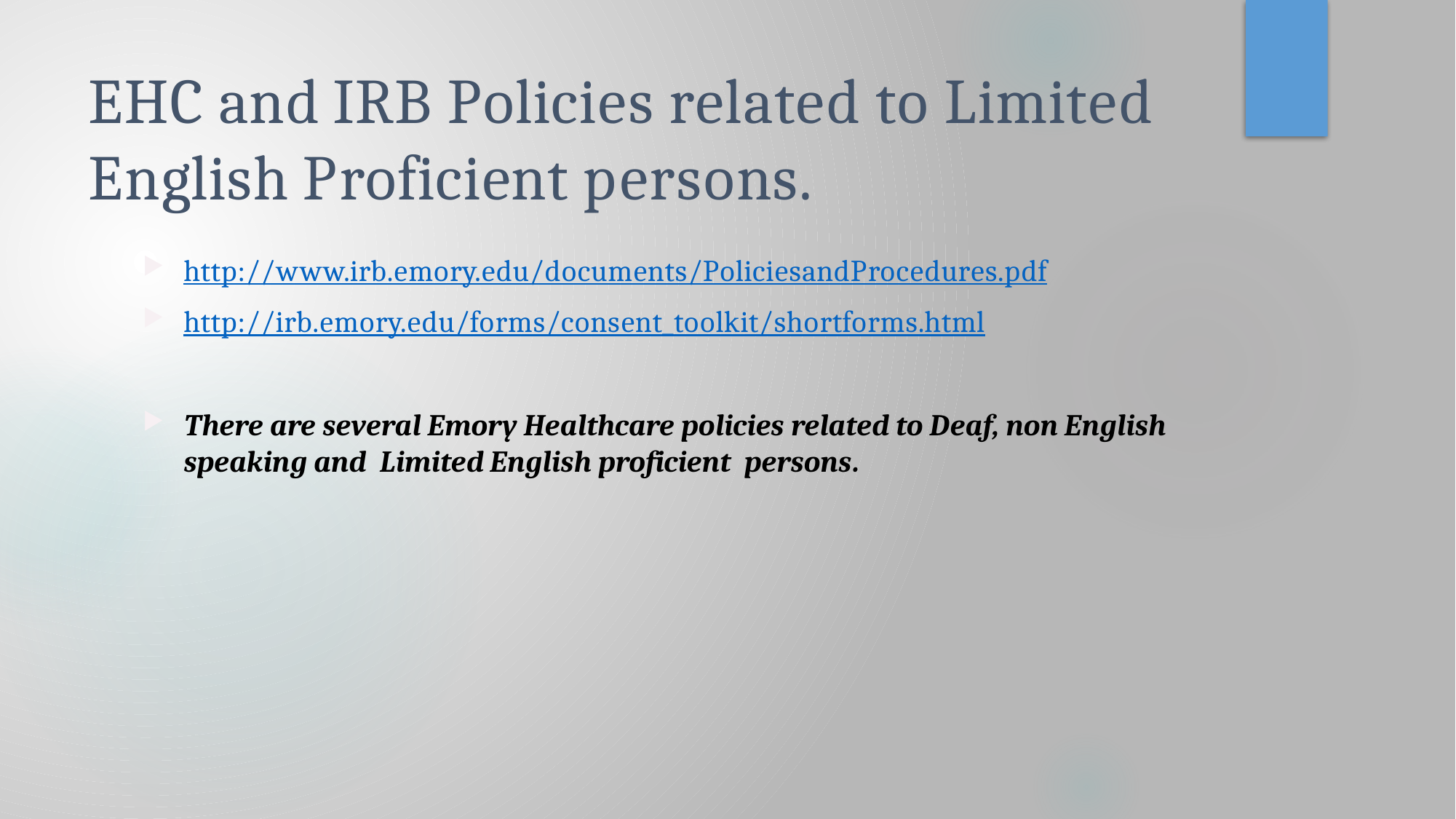

# EHC and IRB Policies related to Limited English Proficient persons.
http://www.irb.emory.edu/documents/PoliciesandProcedures.pdf
http://irb.emory.edu/forms/consent_toolkit/shortforms.html

There are several Emory Healthcare policies related to Deaf, non English speaking and  Limited English proficient  persons.